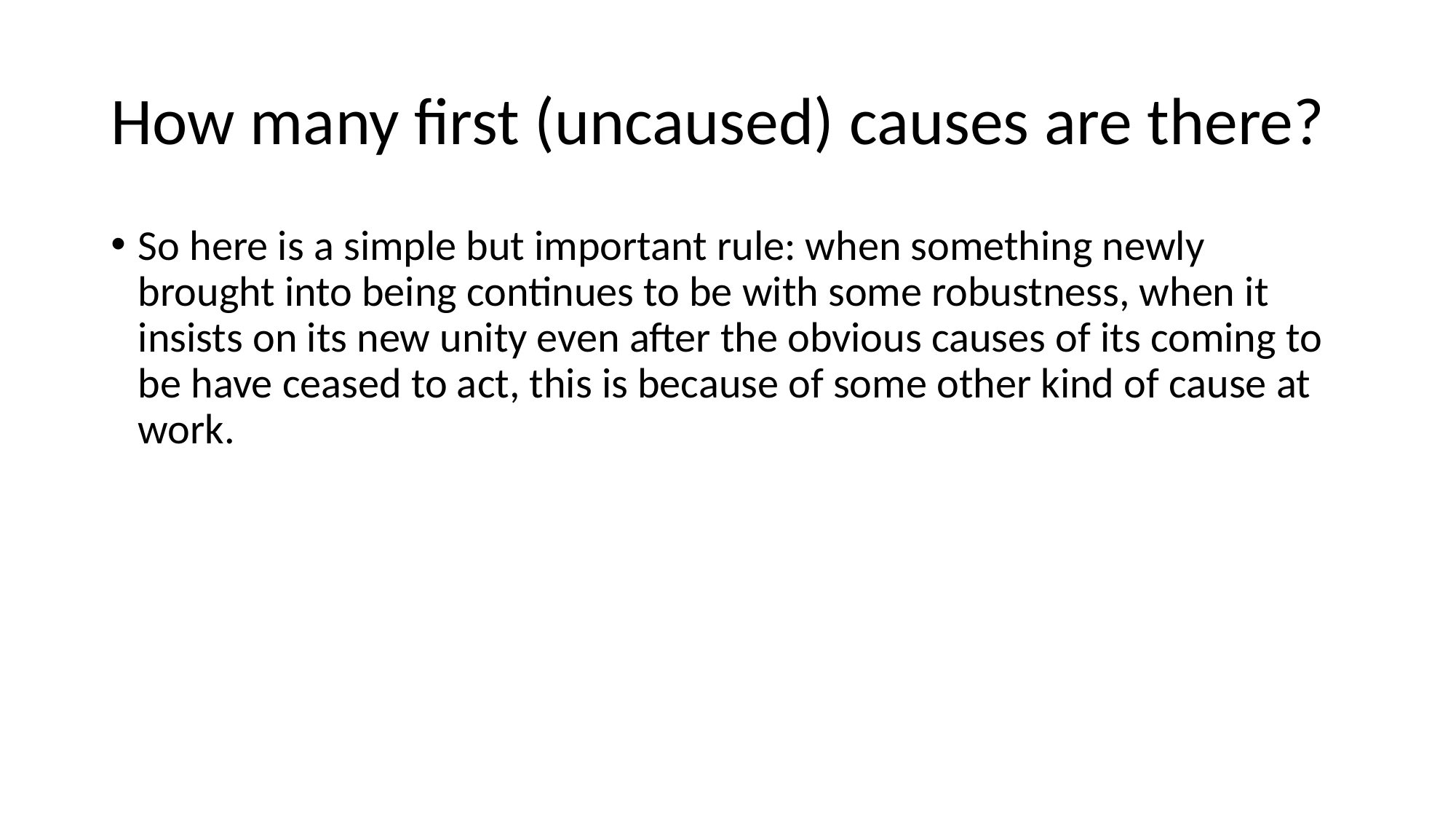

# How many first (uncaused) causes are there?
So here is a simple but important rule: when something newly brought into being continues to be with some robustness, when it insists on its new unity even after the obvious causes of its coming to be have ceased to act, this is because of some other kind of cause at work.